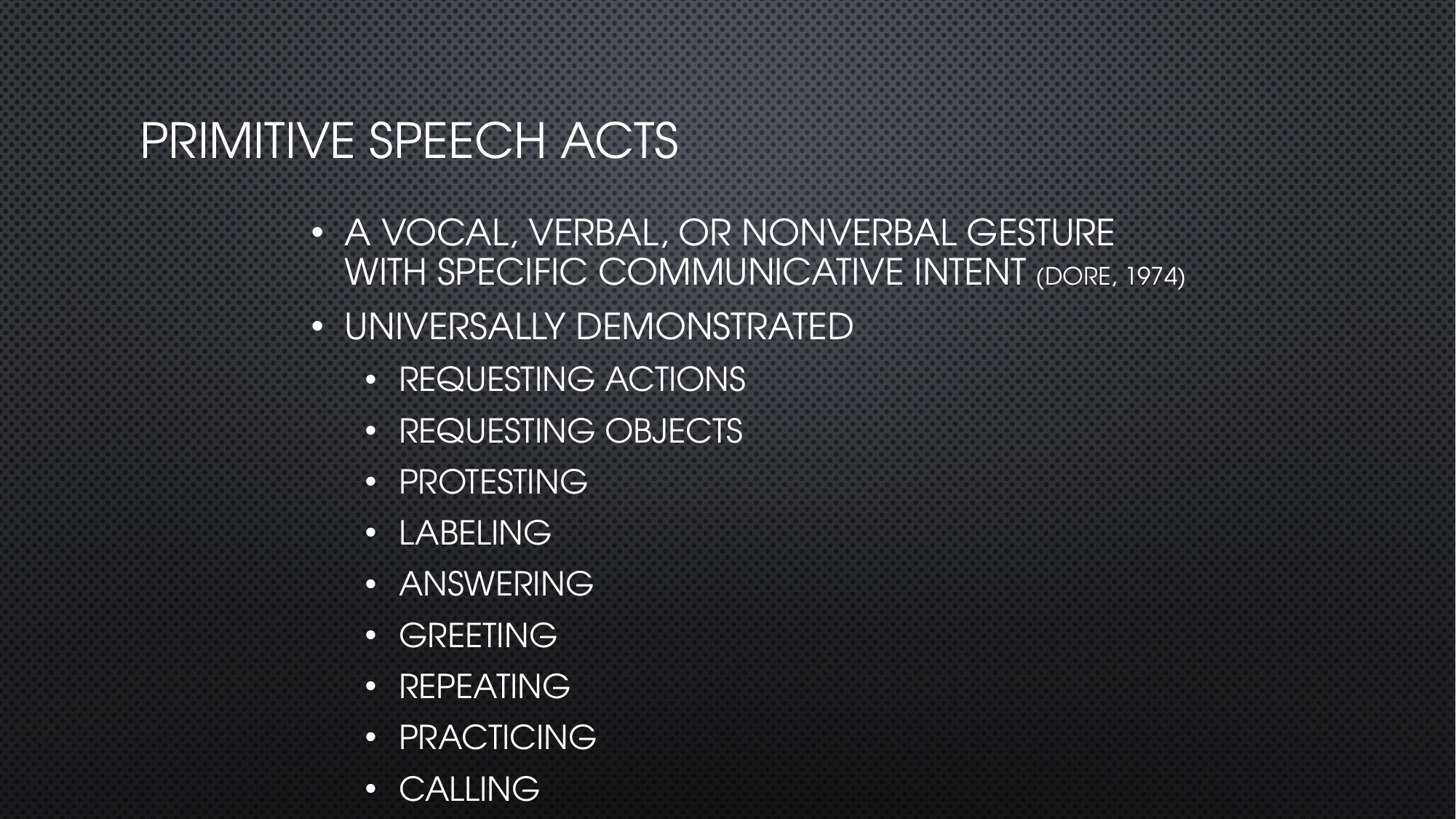

# Primitive Speech Acts
A vocal, verbal, or nonverbal gesture with specific communicative intent (Dore, 1974)
Universally demonstrated
Requesting actions
Requesting objects
Protesting
Labeling
Answering
Greeting
Repeating
Practicing
Calling